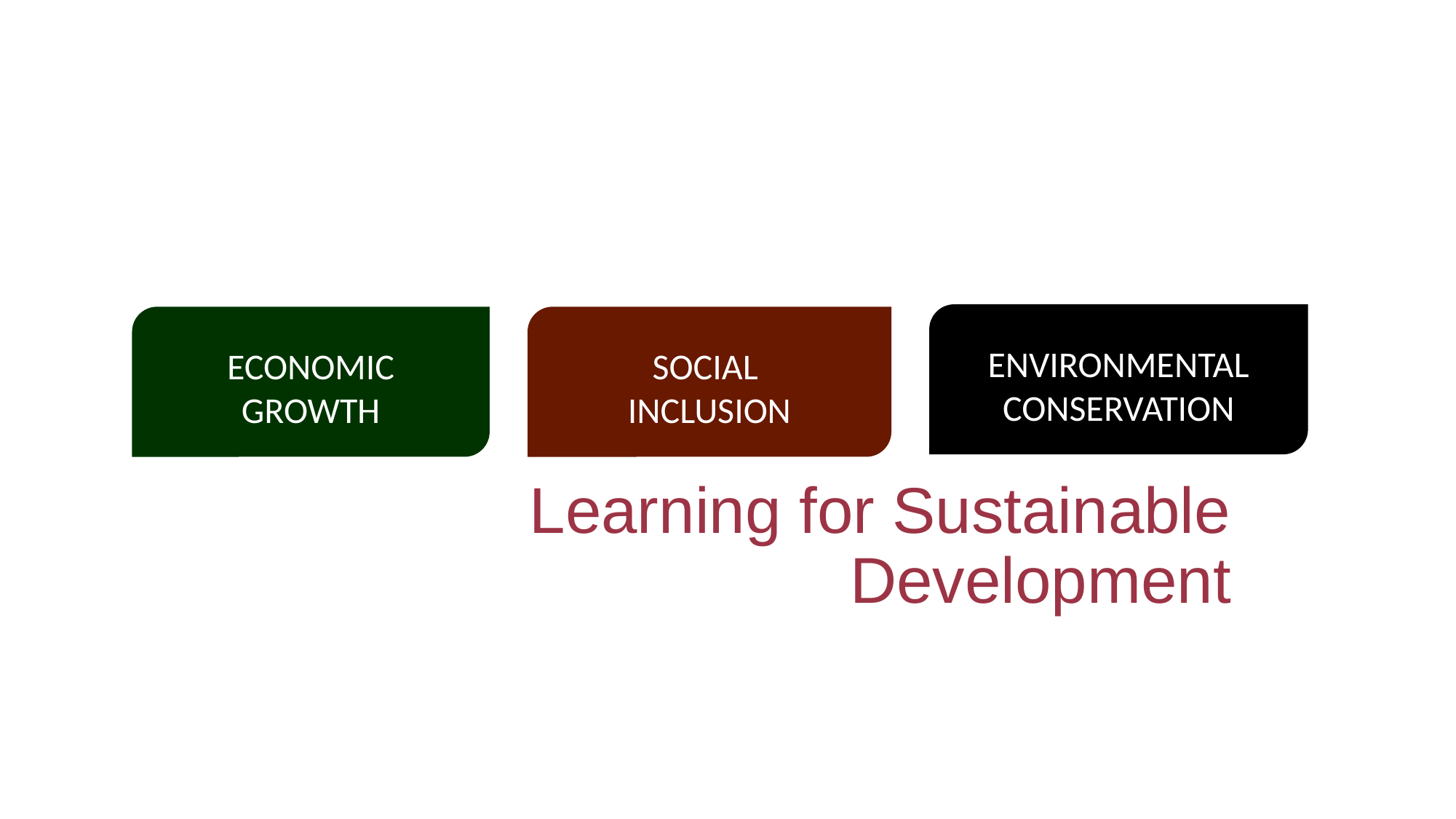

ENVIRONMENTAL CONSERVATION
ECONOMIC
GROWTH
SOCIAL
INCLUSION
# Learning for Sustainable Development